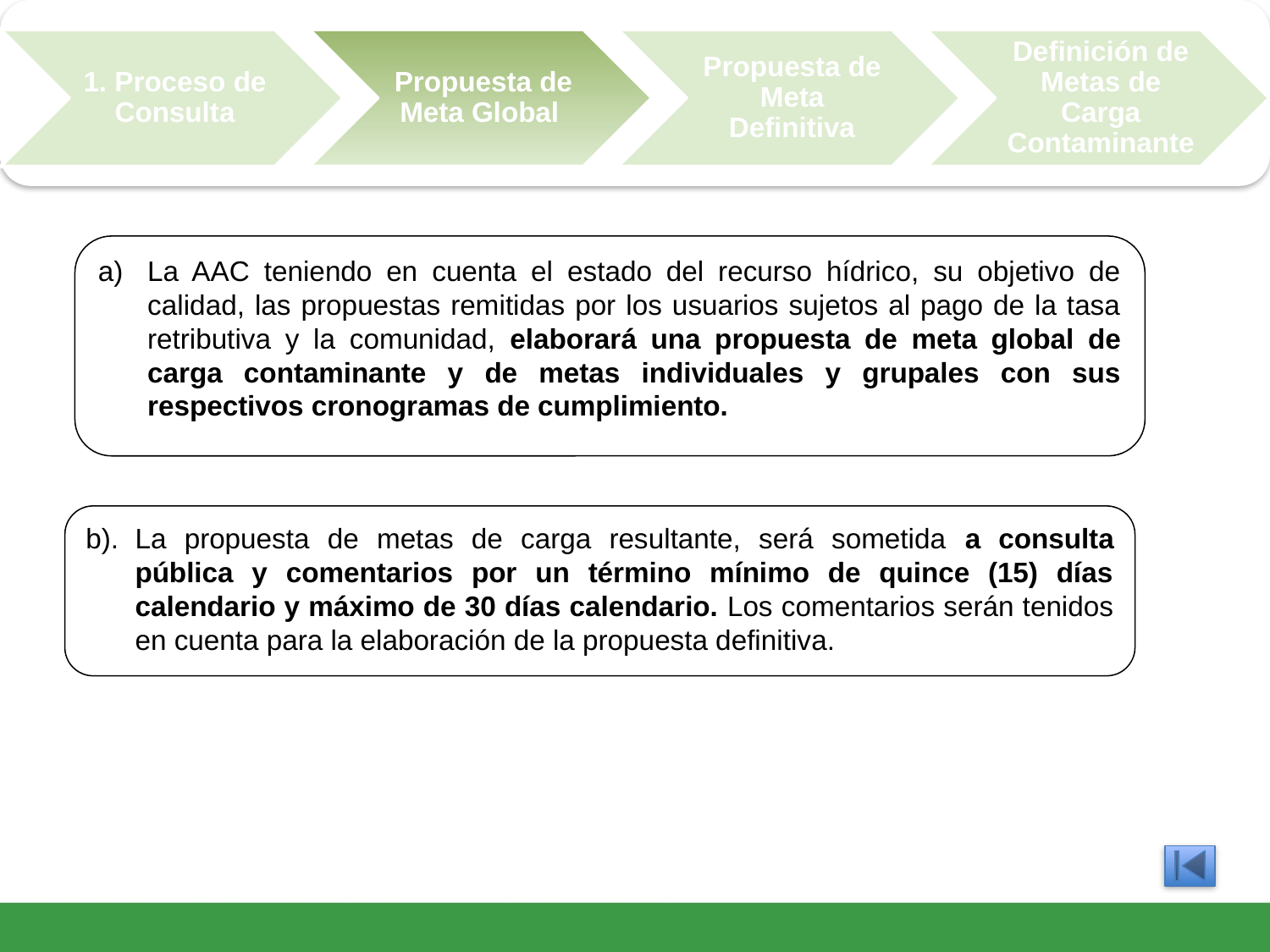

1. Proceso de Consulta
Propuesta de Meta Global
Propuesta de Meta Definitiva
Definición de Metas de Carga Contaminante
a)	La AAC teniendo en cuenta el estado del recurso hídrico, su objetivo de calidad, las propuestas remitidas por los usuarios sujetos al pago de la tasa retributiva y la comunidad, elaborará una propuesta de meta global de carga contaminante y de metas individuales y grupales con sus respectivos cronogramas de cumplimiento.
b).	La propuesta de metas de carga resultante, será sometida a consulta pública y comentarios por un término mínimo de quince (15) días calendario y máximo de 30 días calendario. Los comentarios serán tenidos en cuenta para la elaboración de la propuesta definitiva.